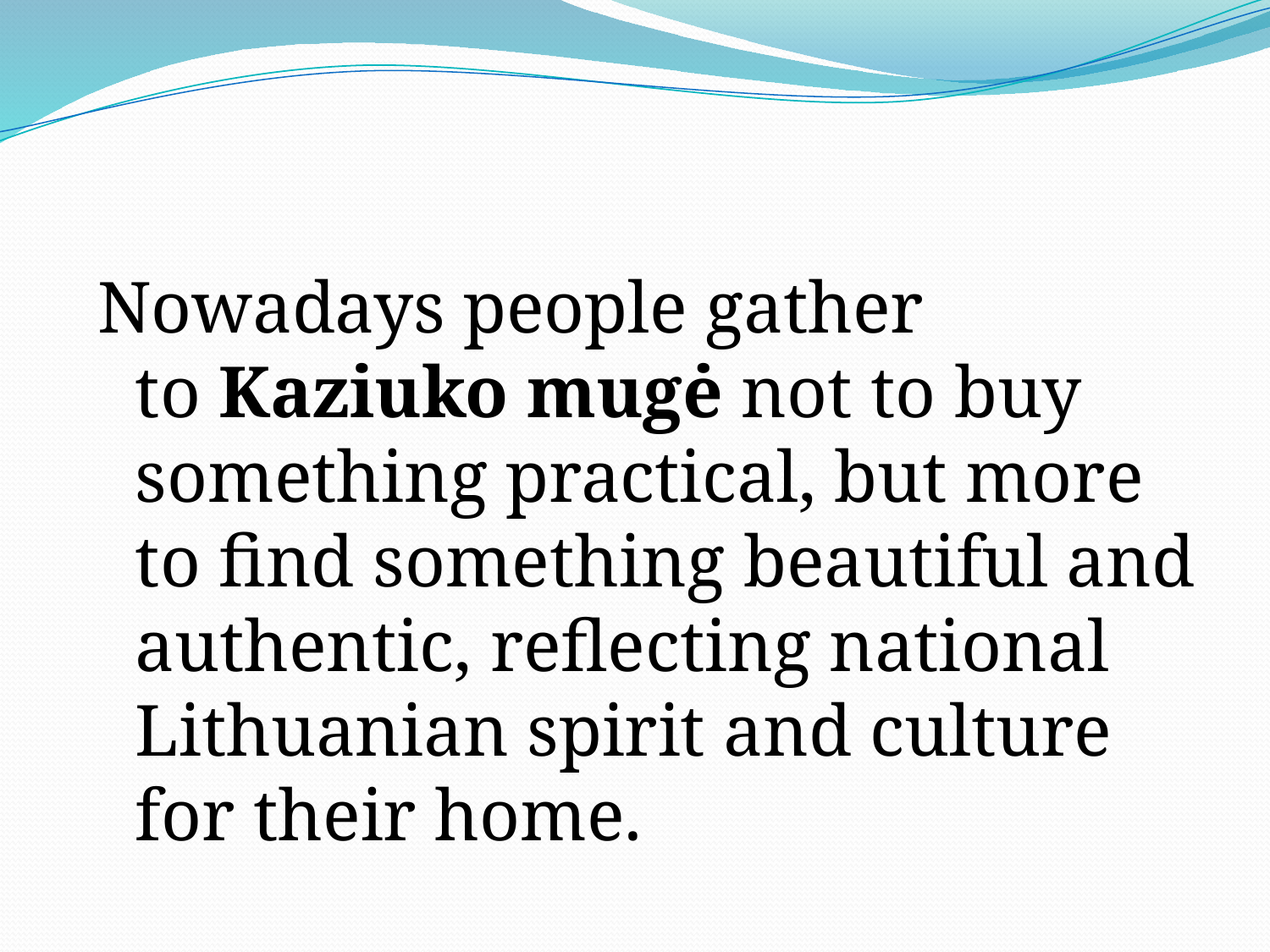

Nowadays people gather to Kaziuko mugė not to buy something practical, but more to find something beautiful and authentic, reflecting national Lithuanian spirit and culture for their home.